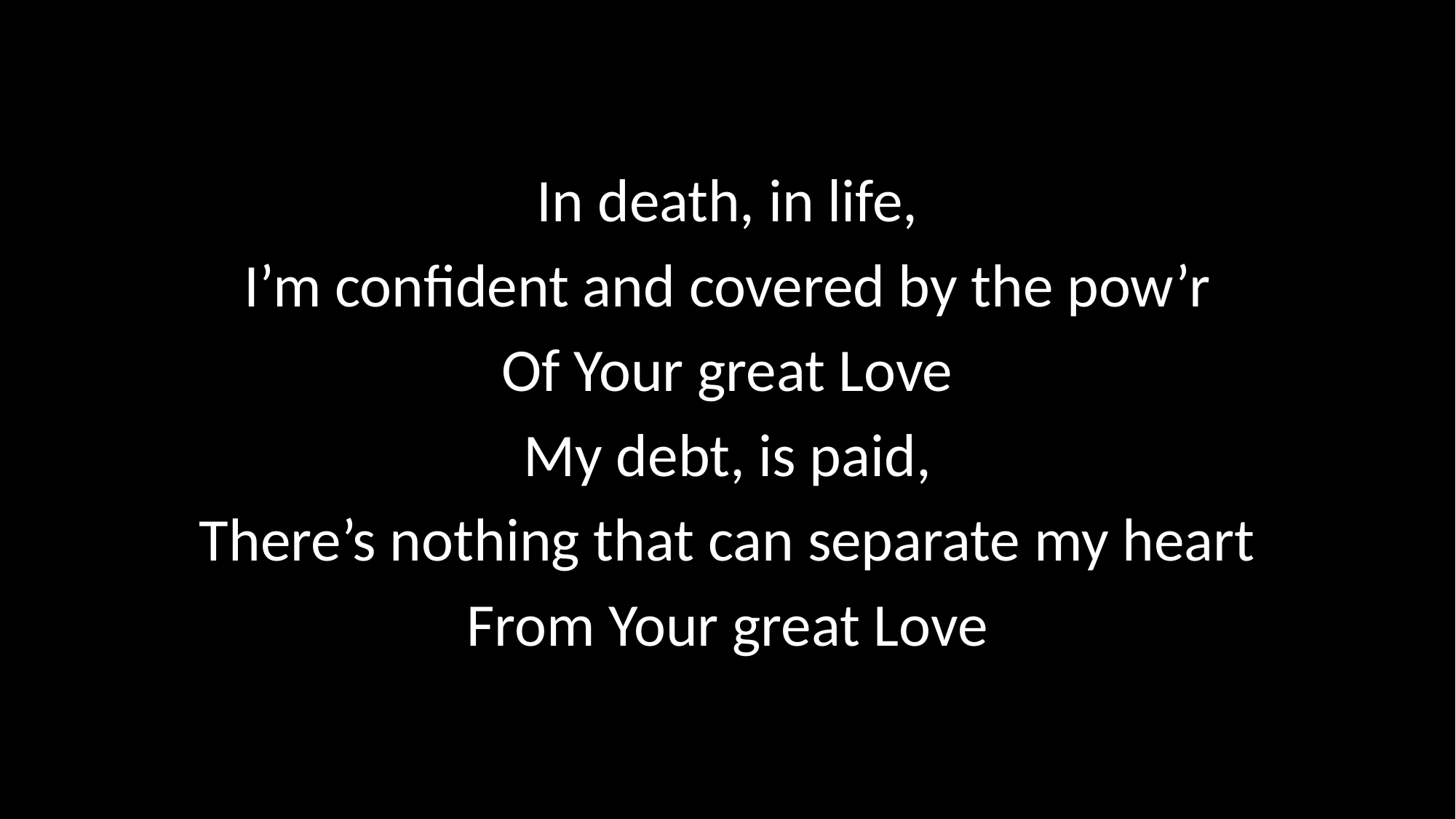

In death, in life,
I’m confident and covered by the pow’r
Of Your great Love
My debt, is paid,
There’s nothing that can separate my heart
From Your great Love